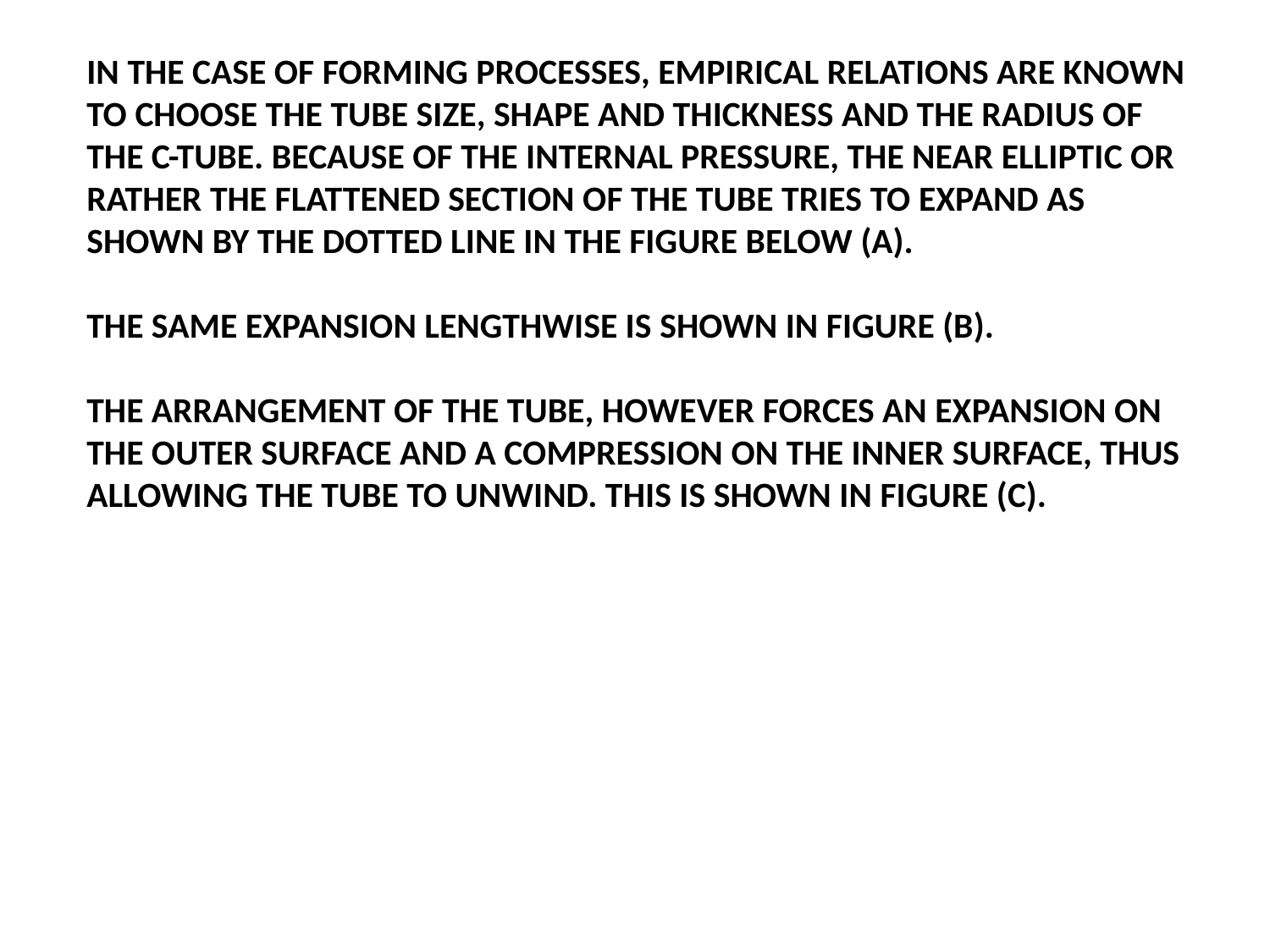

IN THE CASE OF FORMING PROCESSES, EMPIRICAL RELATIONS ARE KNOWN TO CHOOSE THE TUBE SIZE, SHAPE AND THICKNESS AND THE RADIUS OF THE C-TUBE. BECAUSE OF THE INTERNAL PRESSURE, THE NEAR ELLIPTIC OR RATHER THE FLATTENED SECTION OF THE TUBE TRIES TO EXPAND AS SHOWN BY THE DOTTED LINE IN THE FIGURE BELOW (A).

THE SAME EXPANSION LENGTHWISE IS SHOWN IN FIGURE (B).

THE ARRANGEMENT OF THE TUBE, HOWEVER FORCES AN EXPANSION ON THE OUTER SURFACE AND A COMPRESSION ON THE INNER SURFACE, THUS ALLOWING THE TUBE TO UNWIND. THIS IS SHOWN IN FIGURE (C).